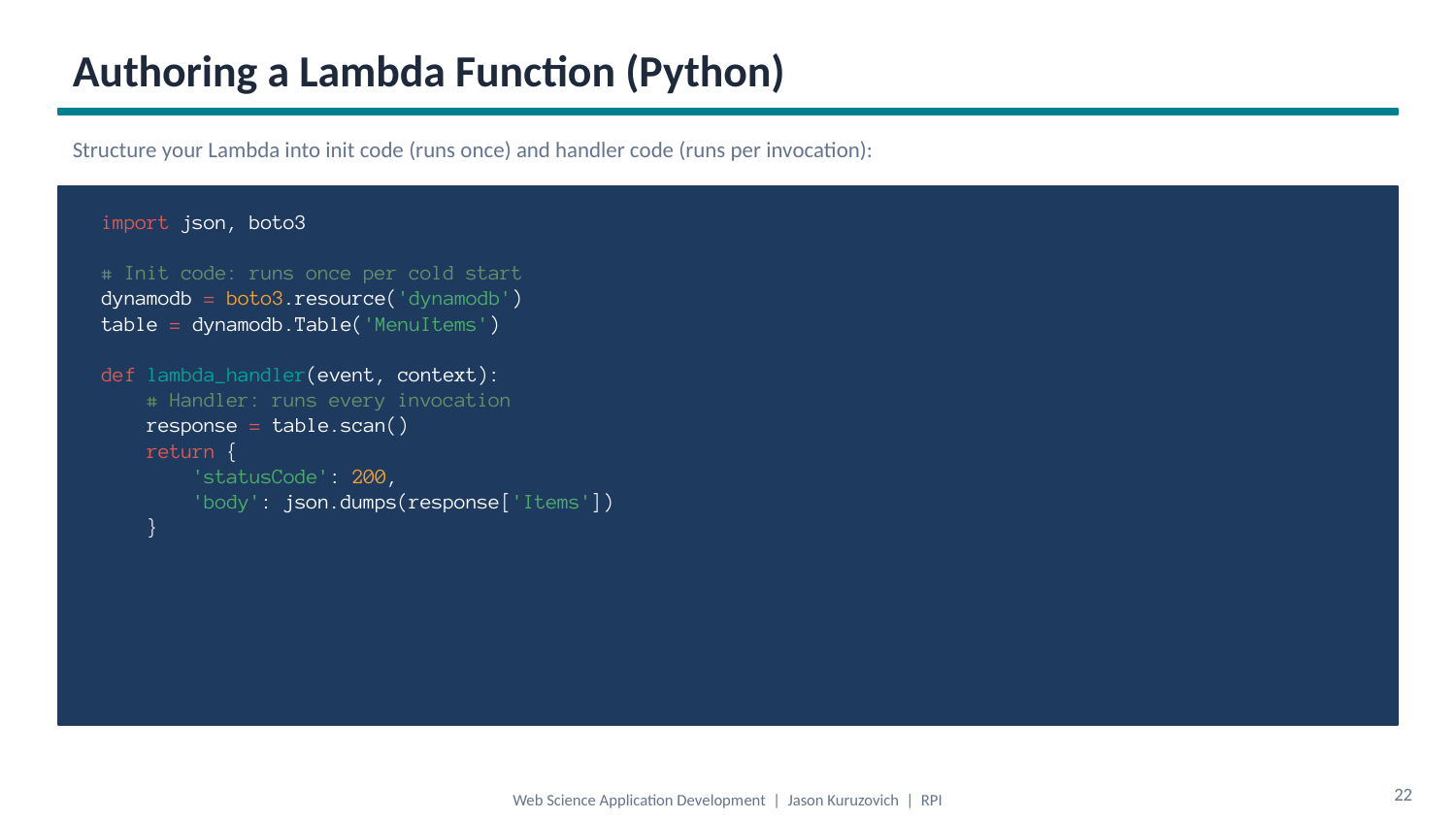

Authoring a Lambda Function (Python)

Structure your Lambda into init code (runs once) and handler code (runs per invocation):

import json, boto3

# Init code: runs once per cold start
dynamodb = boto3.resource('dynamodb')
table = dynamodb.Table('MenuItems')

def lambda_handler(event, context):
    # Handler: runs every invocation
    response = table.scan()
    return {
        'statusCode': 200,
        'body': json.dumps(response['Items'])
    }
22
Web Science Application Development  |  Jason Kuruzovich  |  RPI